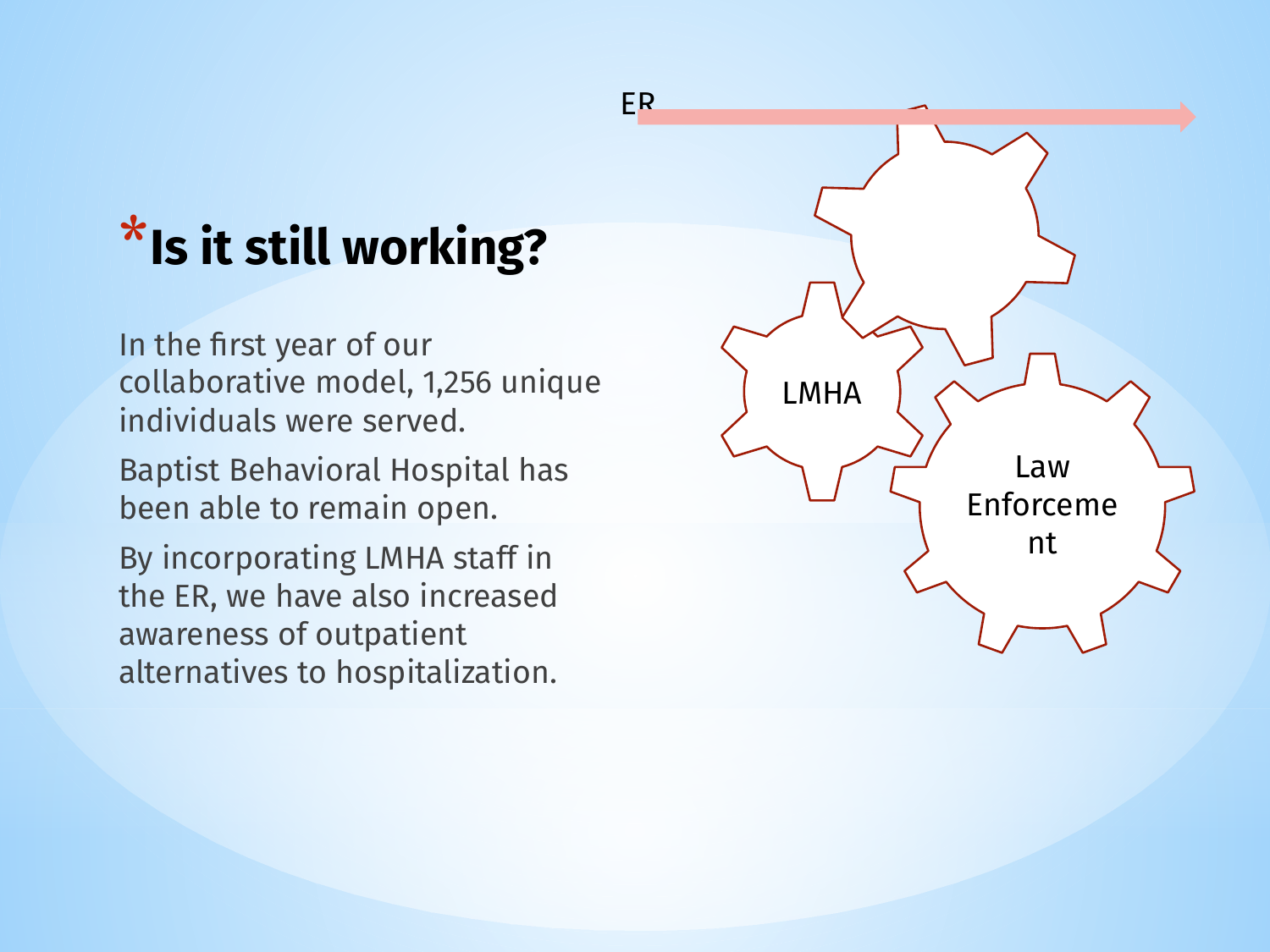

Law Enforcement
LMHA
ER
# Is it still working?
In the first year of our collaborative model, 1,256 unique individuals were served.
Baptist Behavioral Hospital has been able to remain open.
By incorporating LMHA staff in the ER, we have also increased awareness of outpatient alternatives to hospitalization.